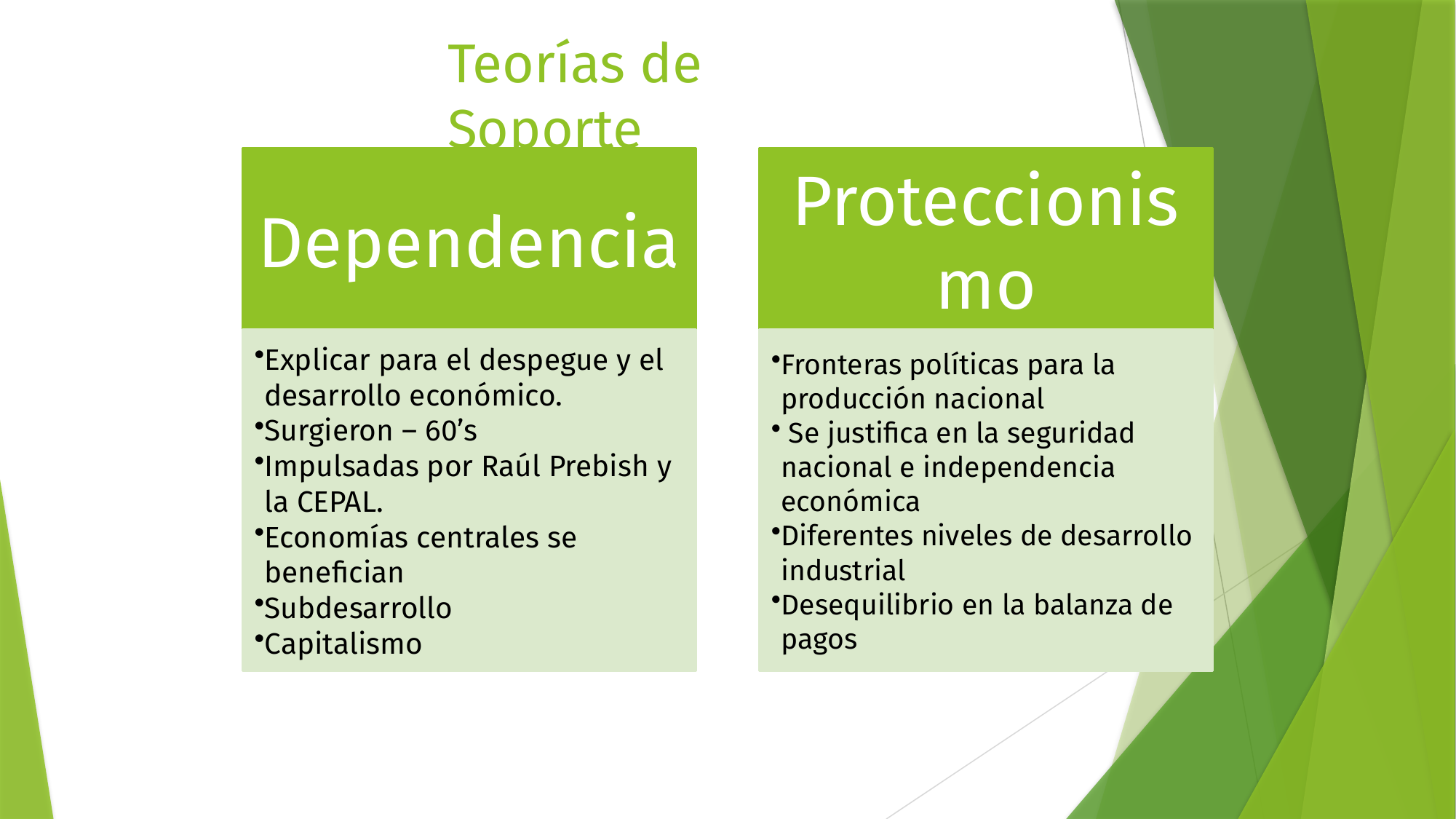

# Teorías de Soporte
Dependencia
Explicar para el despegue y el desarrollo económico.
Surgieron – 60’s
Impulsadas por Raúl Prebish y la CEPAL.
Economías centrales se benefician
Subdesarrollo
Capitalismo
Proteccionismo
Fronteras políticas para la producción nacional
 Se justifica en la seguridad nacional e independencia económica
Diferentes niveles de desarrollo industrial
Desequilibrio en la balanza de pagos